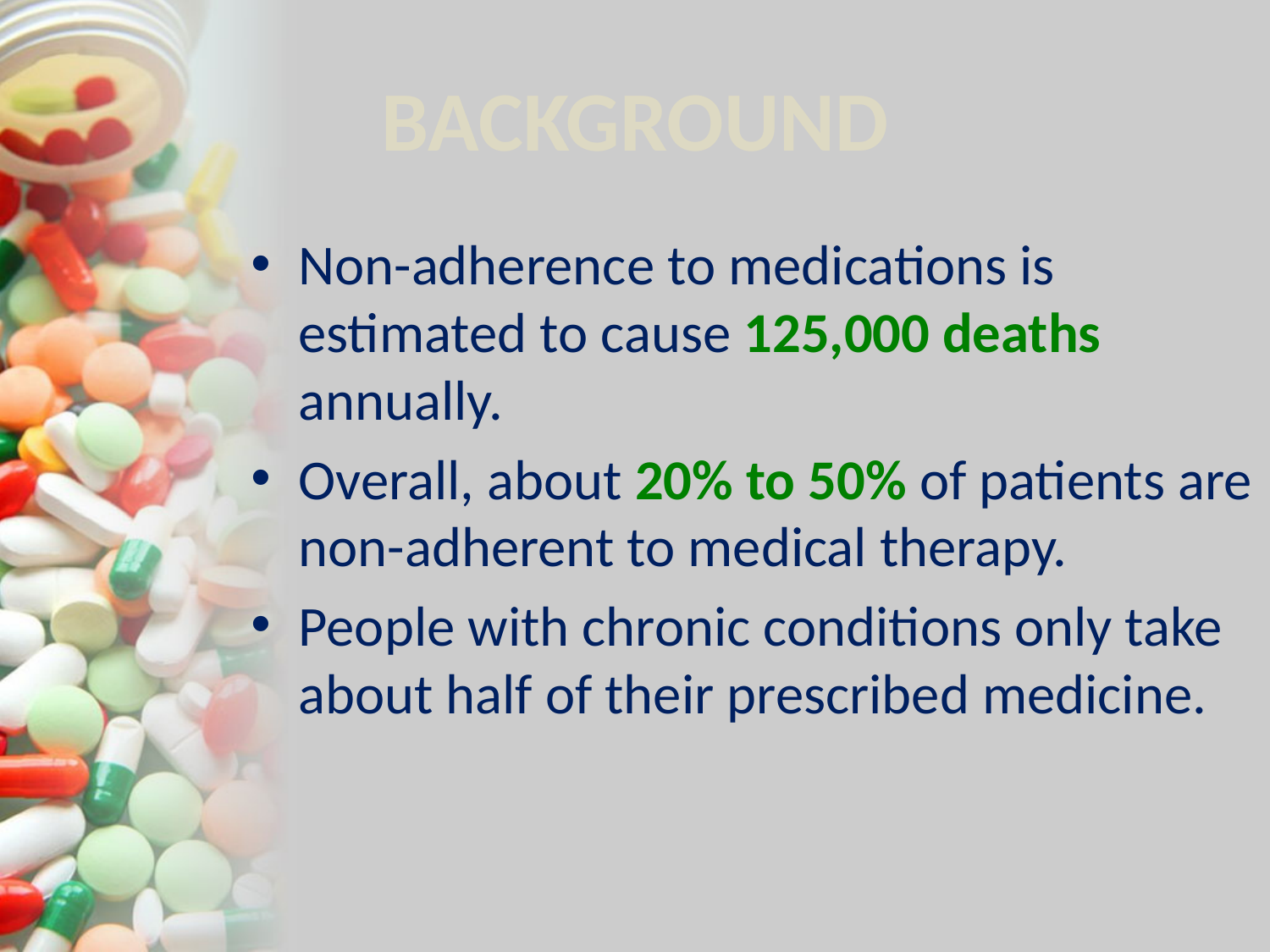

# BACKGROUND
Non-adherence to medications is estimated to cause 125,000 deaths annually.
Overall, about 20% to 50% of patients are non-adherent to medical therapy.
People with chronic conditions only take about half of their prescribed medicine.